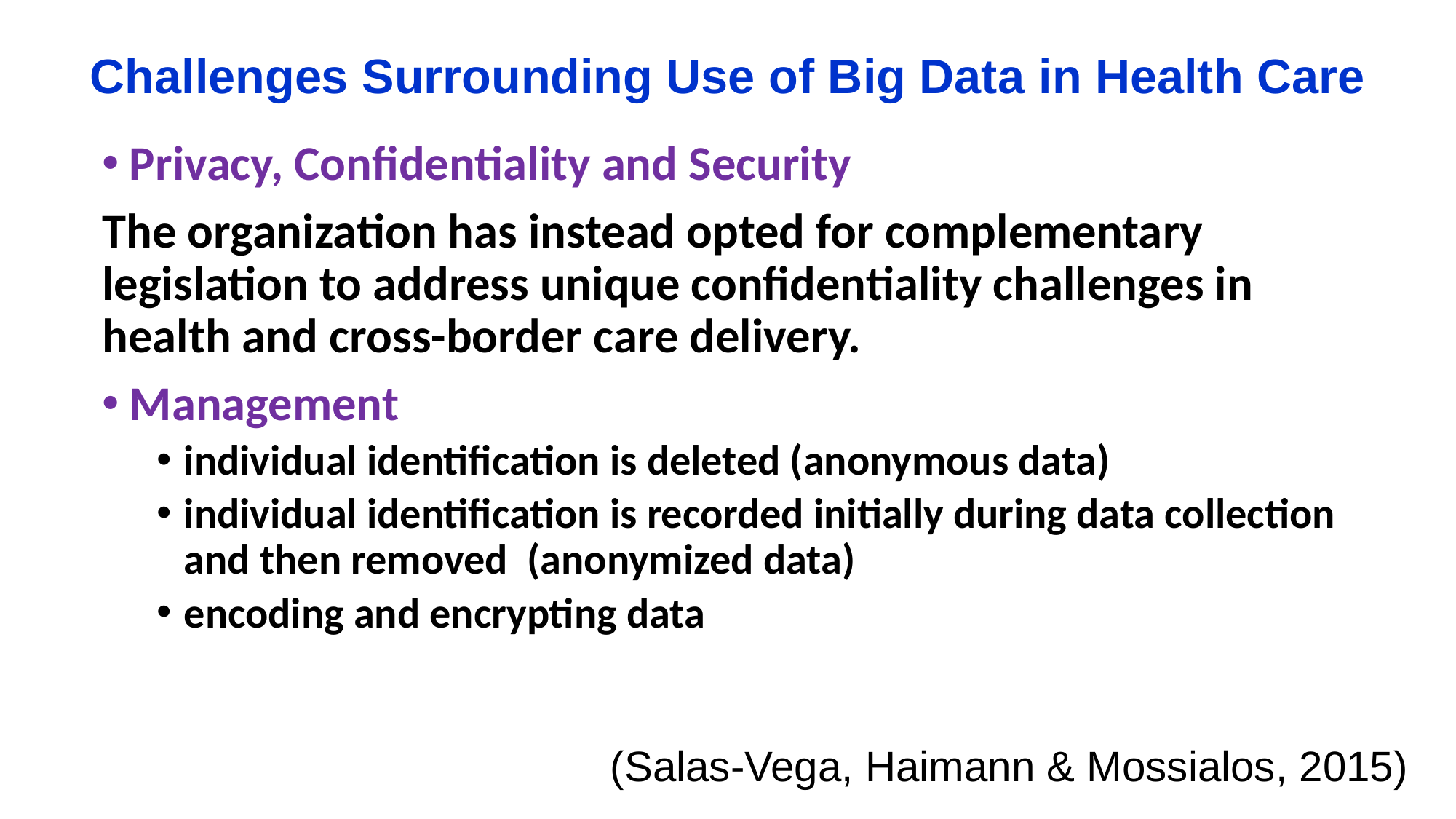

# Challenges Surrounding Use of Big Data in Health Care
Privacy, Confidentiality and Security
The organization has instead opted for complementary legislation to address unique confidentiality challenges in health and cross-border care delivery.
Management
individual identification is deleted (anonymous data)
individual identification is recorded initially during data collection and then removed  (anonymized data)
encoding and encrypting data
(Salas-Vega, Haimann & Mossialos, 2015)